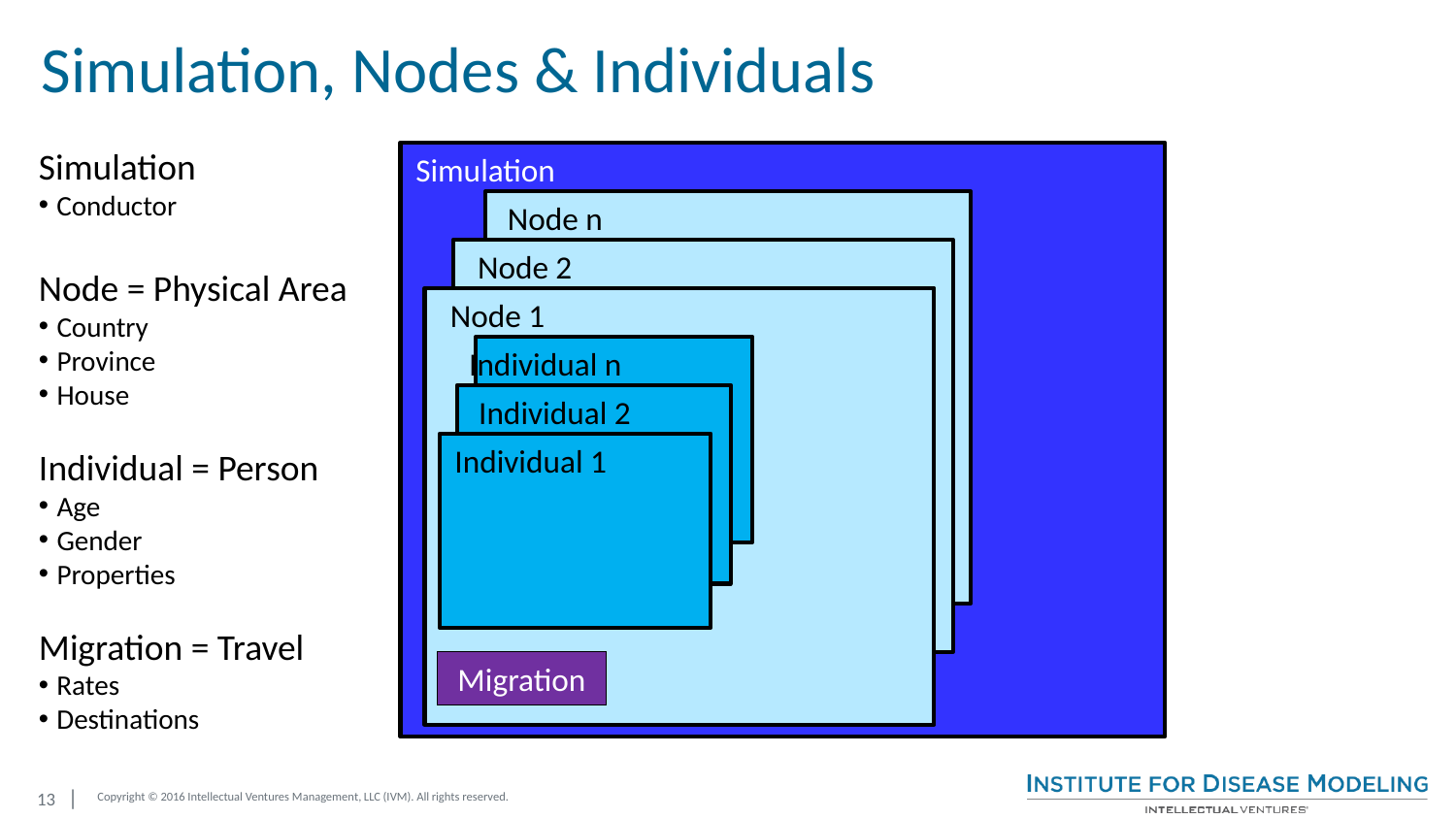

# Simulation, Nodes & Individuals
Simulation
Conductor
Node = Physical Area
Country
Province
House

Individual = Person
Age
Gender
Properties

Migration = Travel
Rates
Destinations

Simulation

Node n

Node 2

Node 1

Individual n

Individual 2

Individual 1
Migration